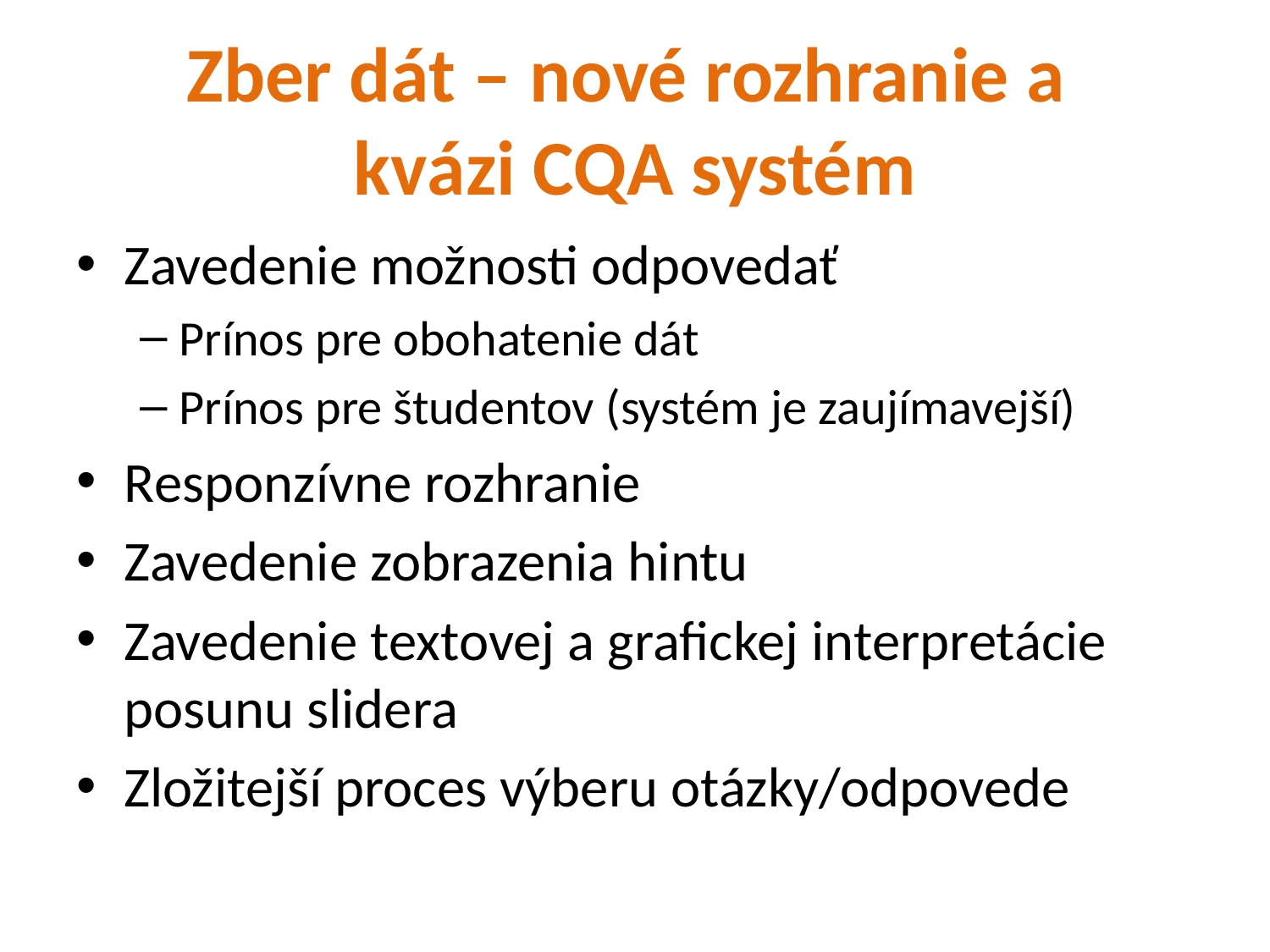

# Zber dát – nové rozhranie a kvázi CQA systém
Zavedenie možnosti odpovedať
Prínos pre obohatenie dát
Prínos pre študentov (systém je zaujímavejší)
Responzívne rozhranie
Zavedenie zobrazenia hintu
Zavedenie textovej a grafickej interpretácie posunu slidera
Zložitejší proces výberu otázky/odpovede